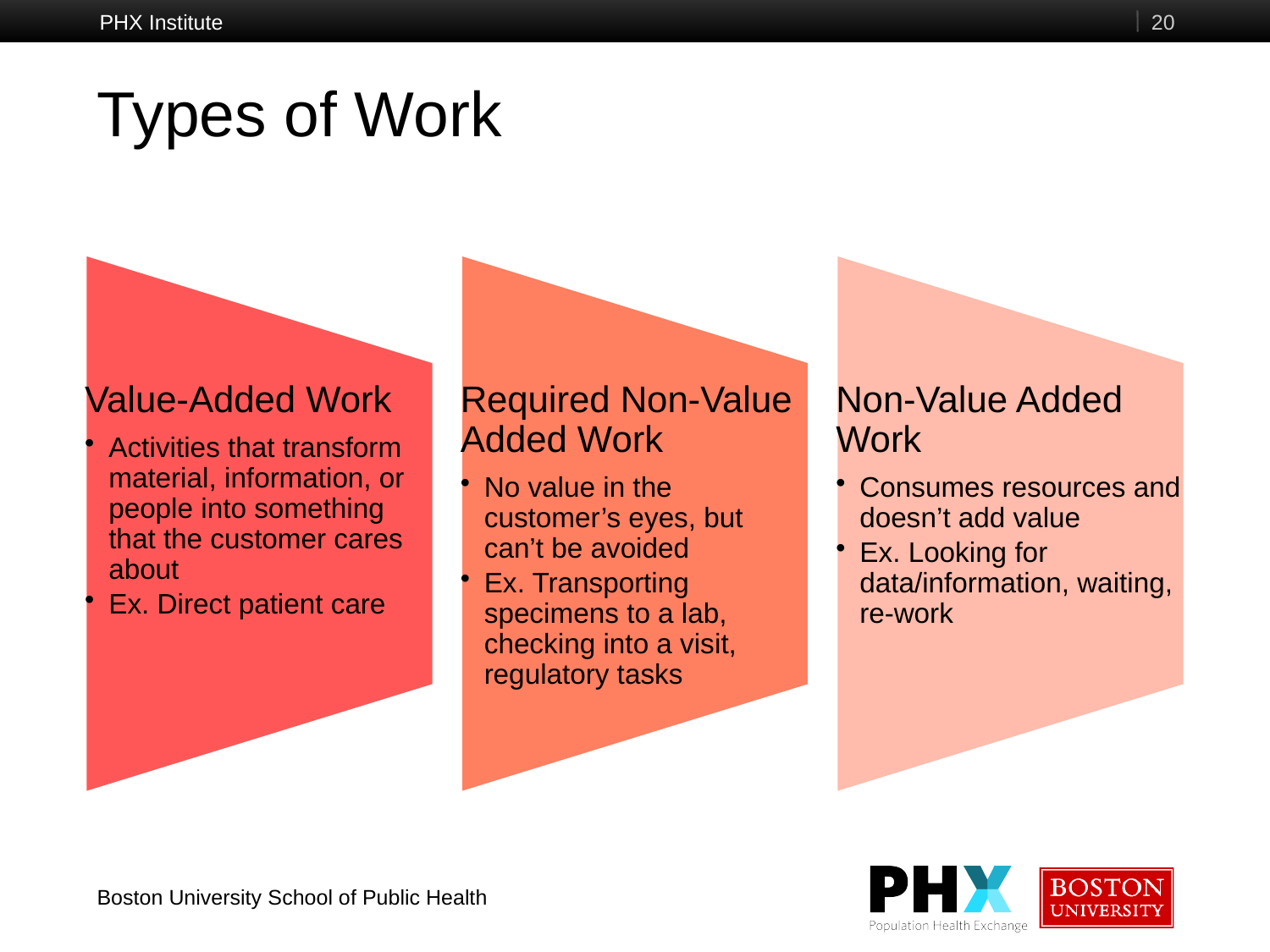

PHX Institute
20
# Types of Work
Value-Added Work
Activities that transform material, information, or people into something that the customer cares about
Ex. Direct patient care
Required Non-Value Added Work
No value in the customer’s eyes, but can’t be avoided
Ex. Transporting specimens to a lab, checking into a visit, regulatory tasks
Non-Value Added Work
Consumes resources and doesn’t add value
Ex. Looking for data/information, waiting, re-work